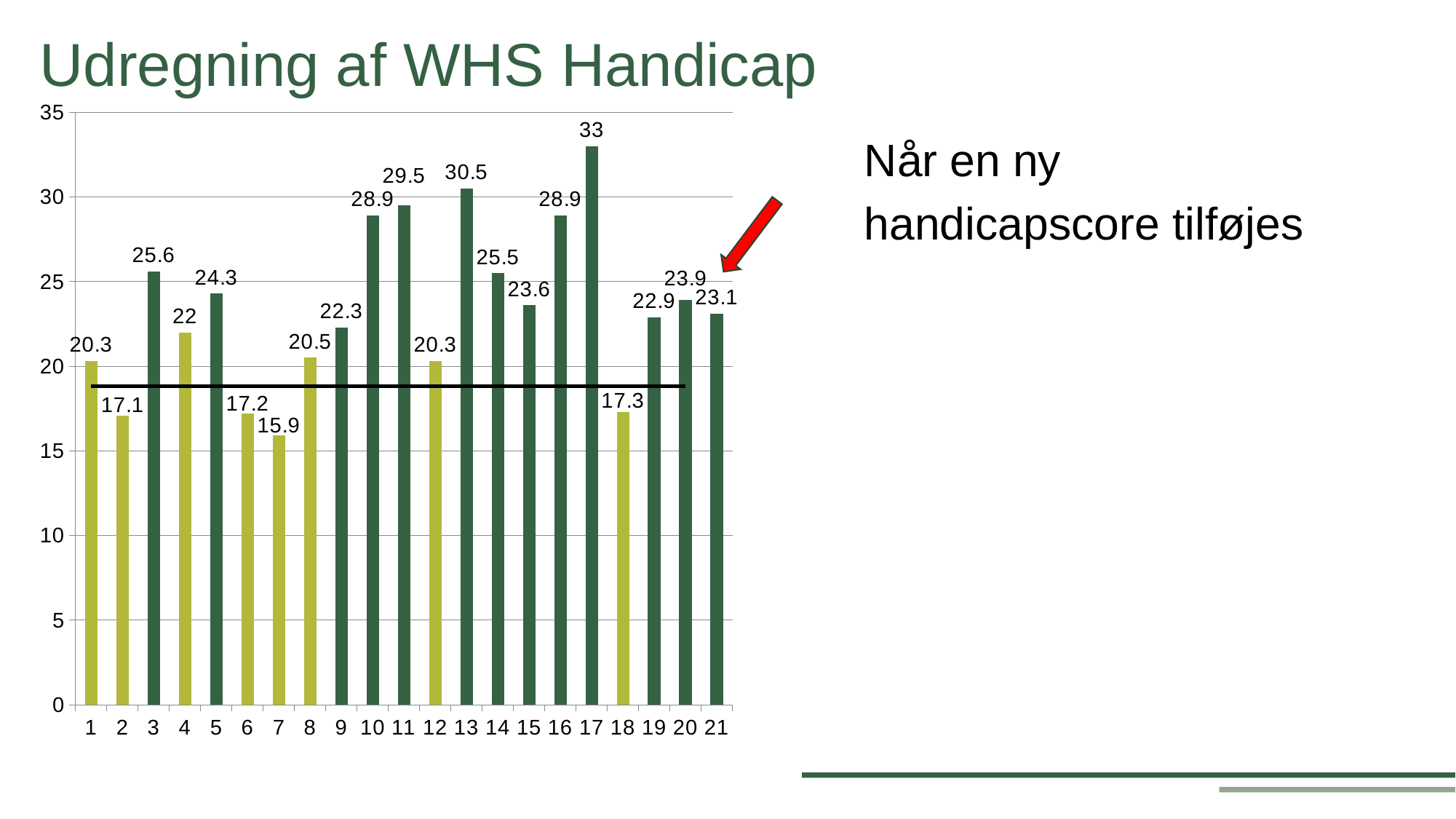

Udregning af WHS Handicap

[unsupported chart]

Når en ny handicapscore tilføjes